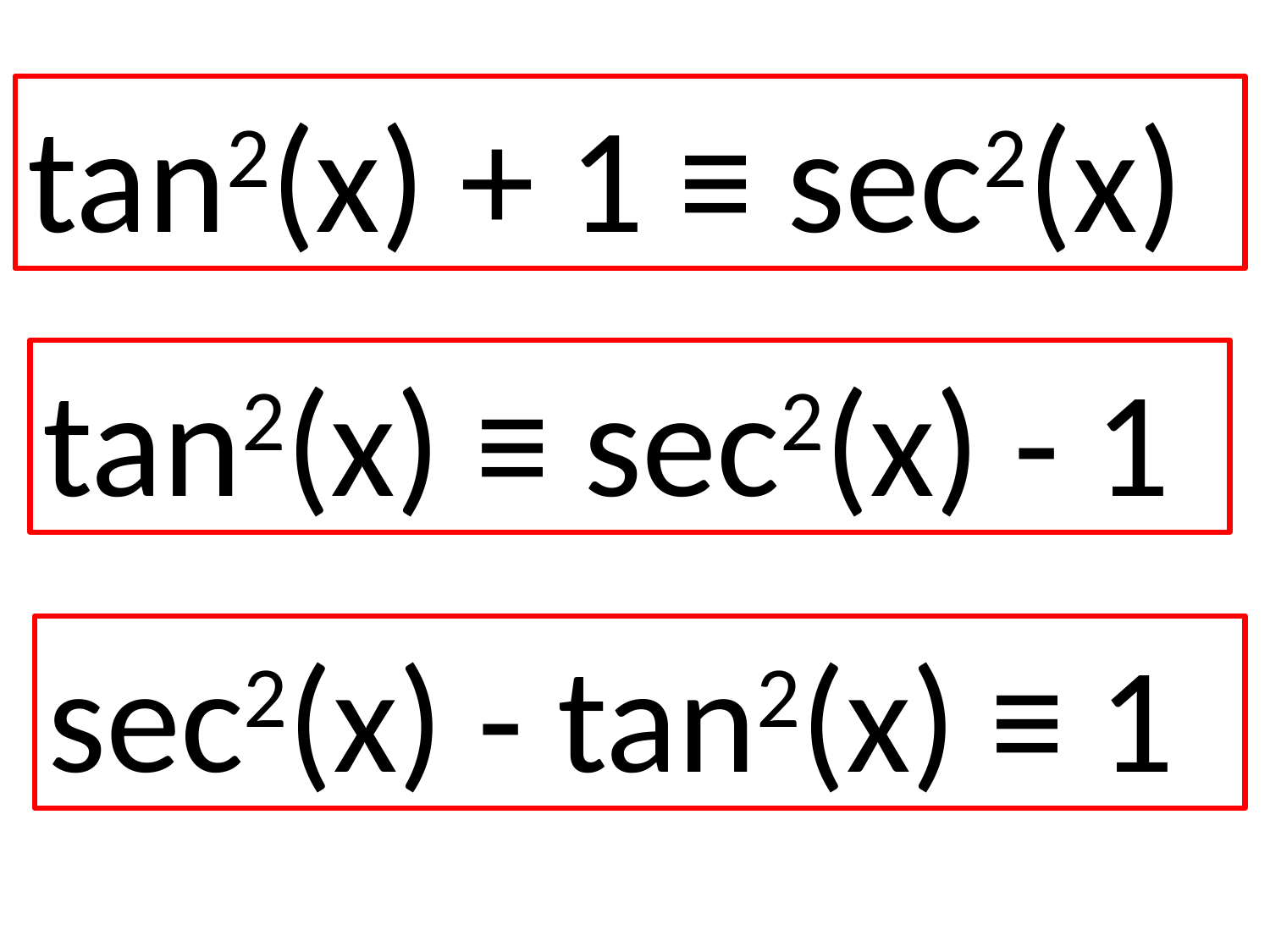

tan2(x) + 1 ≡ sec2(x)
tan2(x) ≡ sec2(x) - 1
sec2(x) - tan2(x) ≡ 1